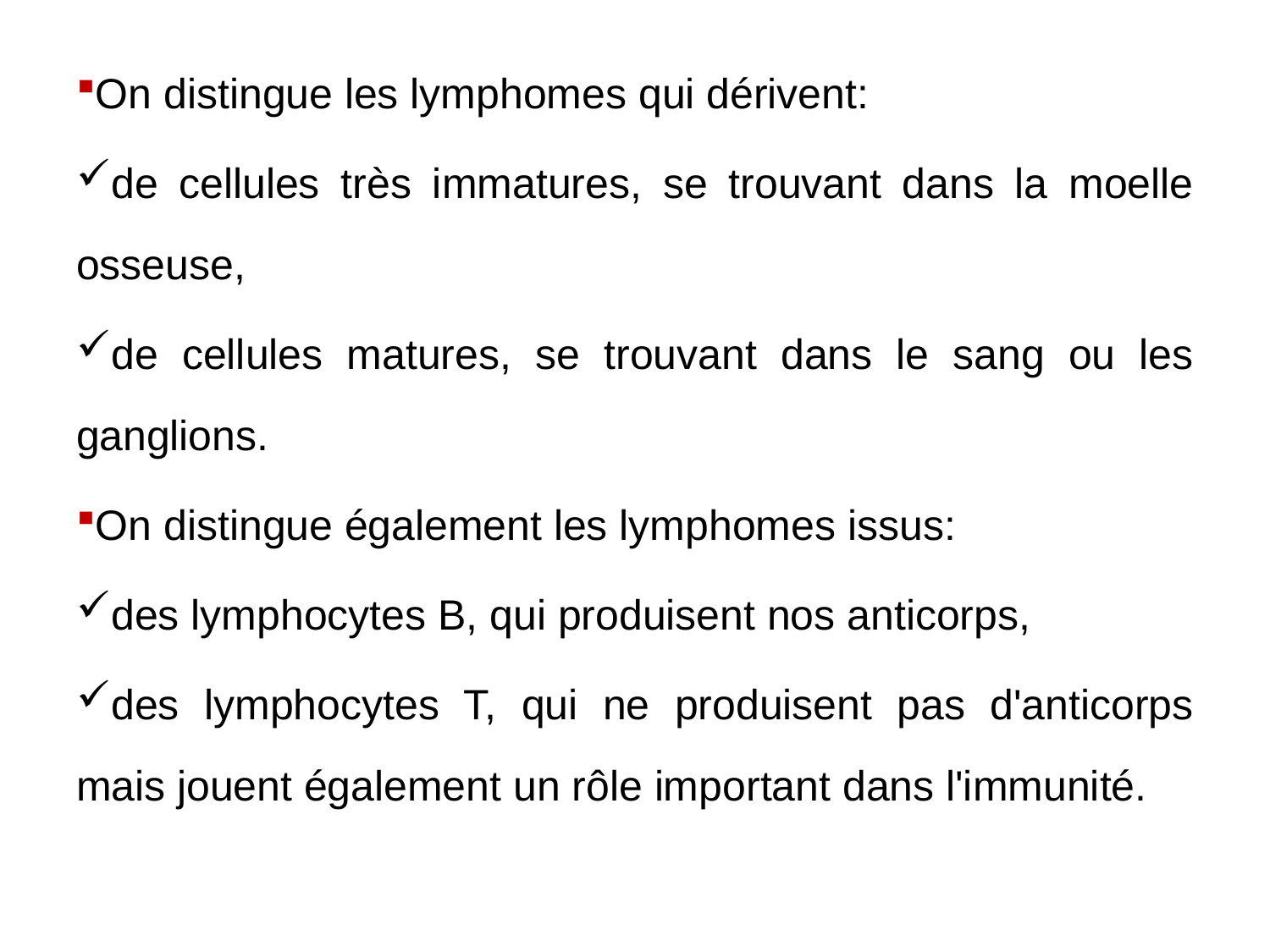

On distingue les lymphomes qui dérivent:
de cellules très immatures, se trouvant dans la moelle osseuse,
de cellules matures, se trouvant dans le sang ou les ganglions.
On distingue également les lymphomes issus:
des lymphocytes B, qui produisent nos anticorps,
des lymphocytes T, qui ne produisent pas d'anticorps mais jouent également un rôle important dans l'immunité.